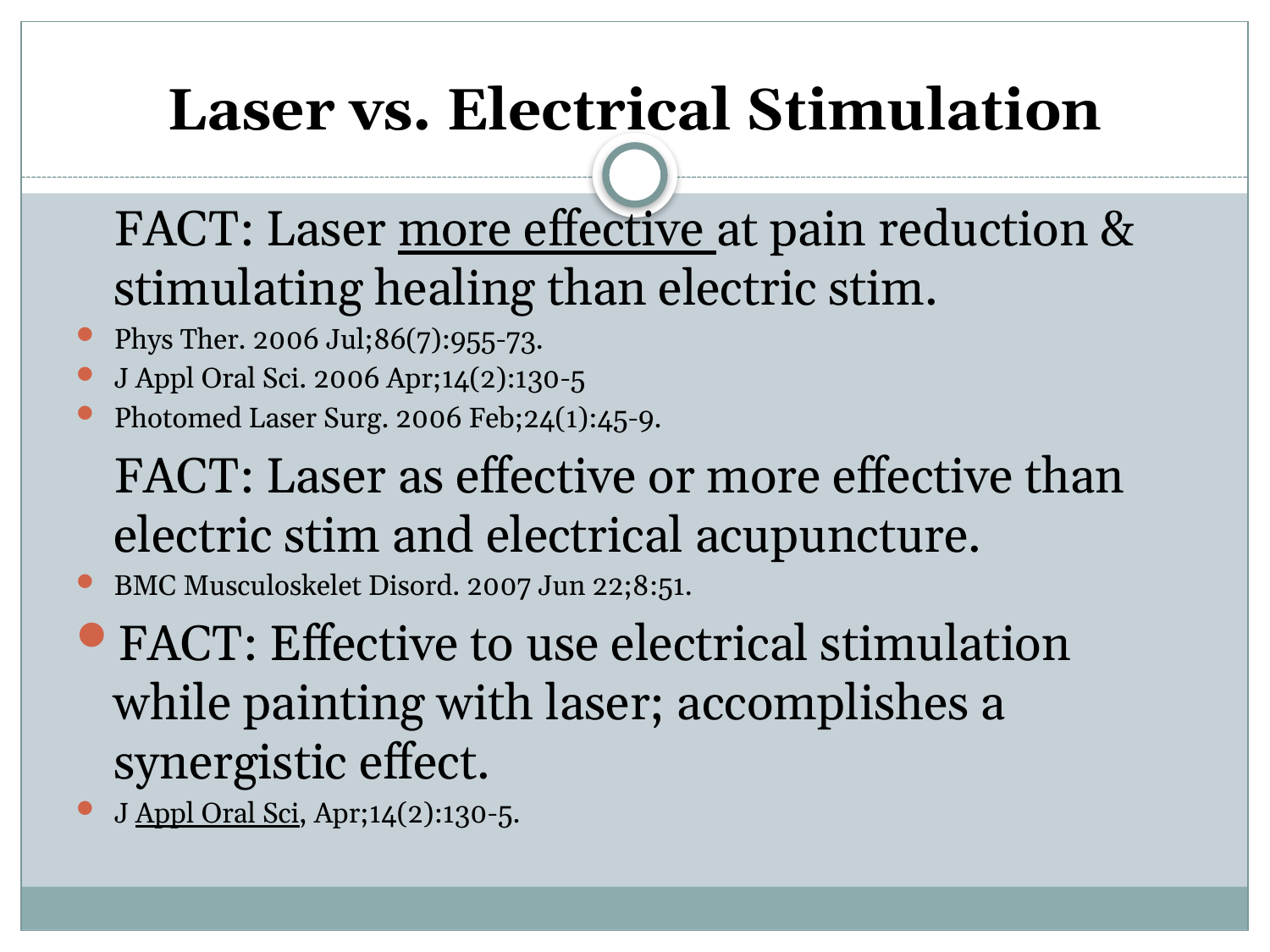

# Laser vs. Electrical Stimulation
	FACT: Laser more effective at pain reduction & stimulating healing than electric stim.
Phys Ther. 2006 Jul;86(7):955-73.
J Appl Oral Sci. 2006 Apr;14(2):130-5
Photomed Laser Surg. 2006 Feb;24(1):45-9.
	FACT: Laser as effective or more effective than electric stim and electrical acupuncture.
BMC Musculoskelet Disord. 2007 Jun 22;8:51.
FACT: Effective to use electrical stimulation while painting with laser; accomplishes a synergistic effect.
J Appl Oral Sci, Apr;14(2):130-5.